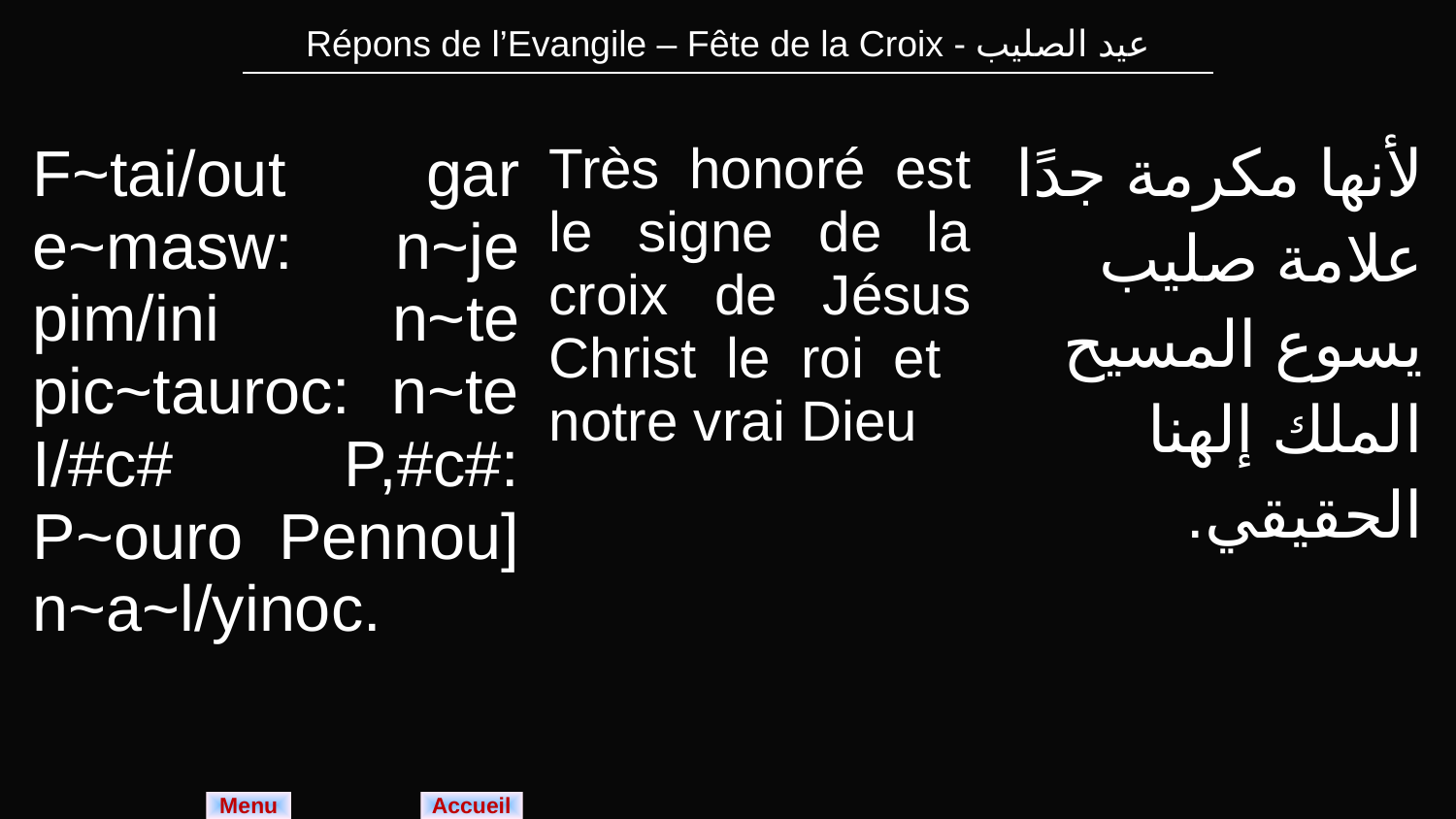

| Répons de l’Evangile – Fête de la Croix - عيد الصليب |
| --- |
| F~tai/out gar e~masw: n~je pim/ini n~te pic~tauroc: n~te I/#c# P,#c#: P~ouro Pennou] n~a~l/yinoc. | Très honoré est le signe de la croix de Jésus Christ le roi et notre vrai Dieu | لأنها مكرمة جدًا علامة صليب يسوع المسيح الملك إلهنا الحقيقي. |
| --- | --- | --- |
Menu